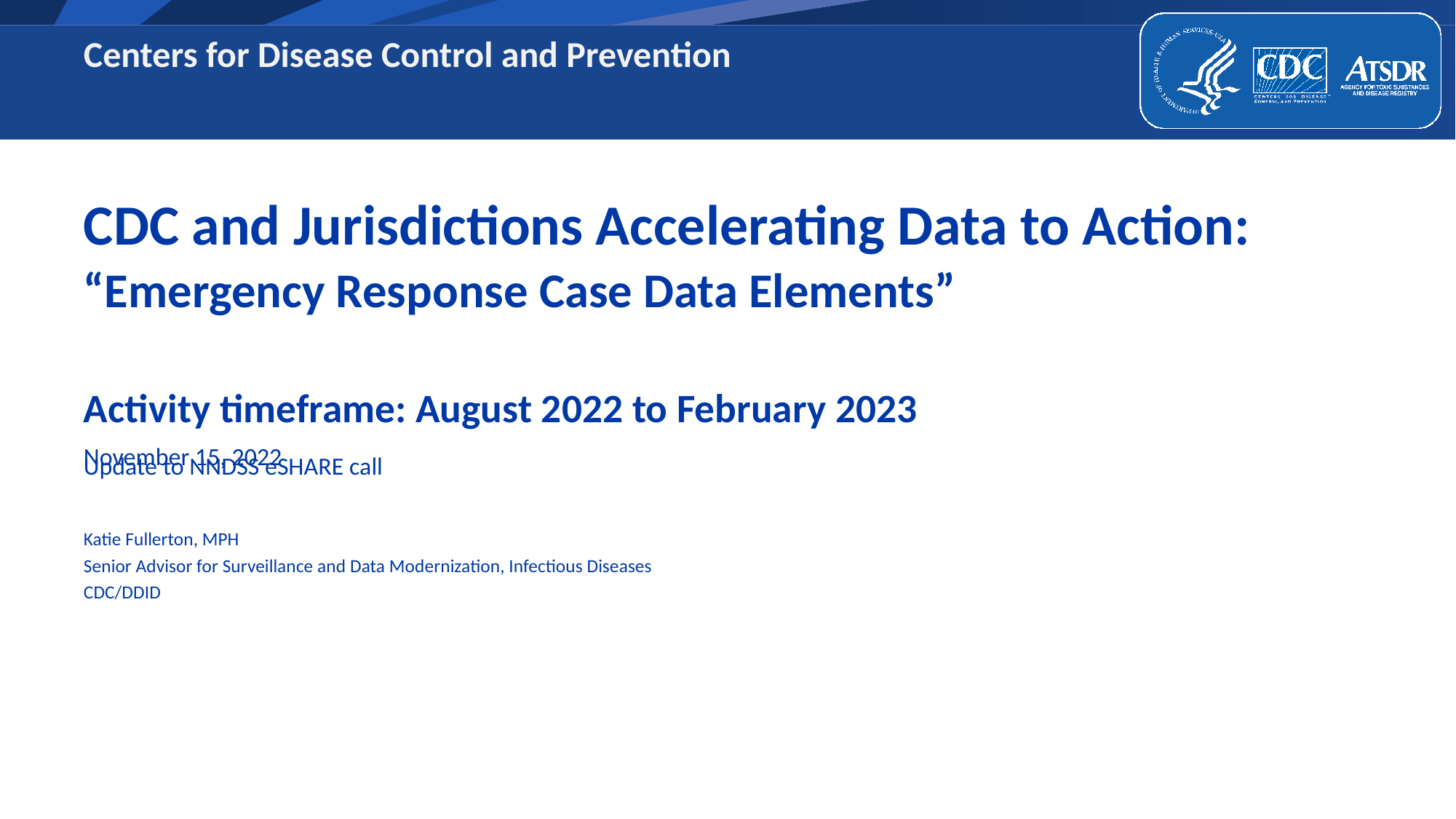

# CDC and Jurisdictions Accelerating Data to Action: “Emergency Response Case Data Elements”
Activity timeframe: August 2022 to February 2023
November 15, 2022
Update to NNDSS eSHARE call

Katie Fullerton, MPH
Senior Advisor for Surveillance and Data Modernization, Infectious Diseases
CDC/DDID